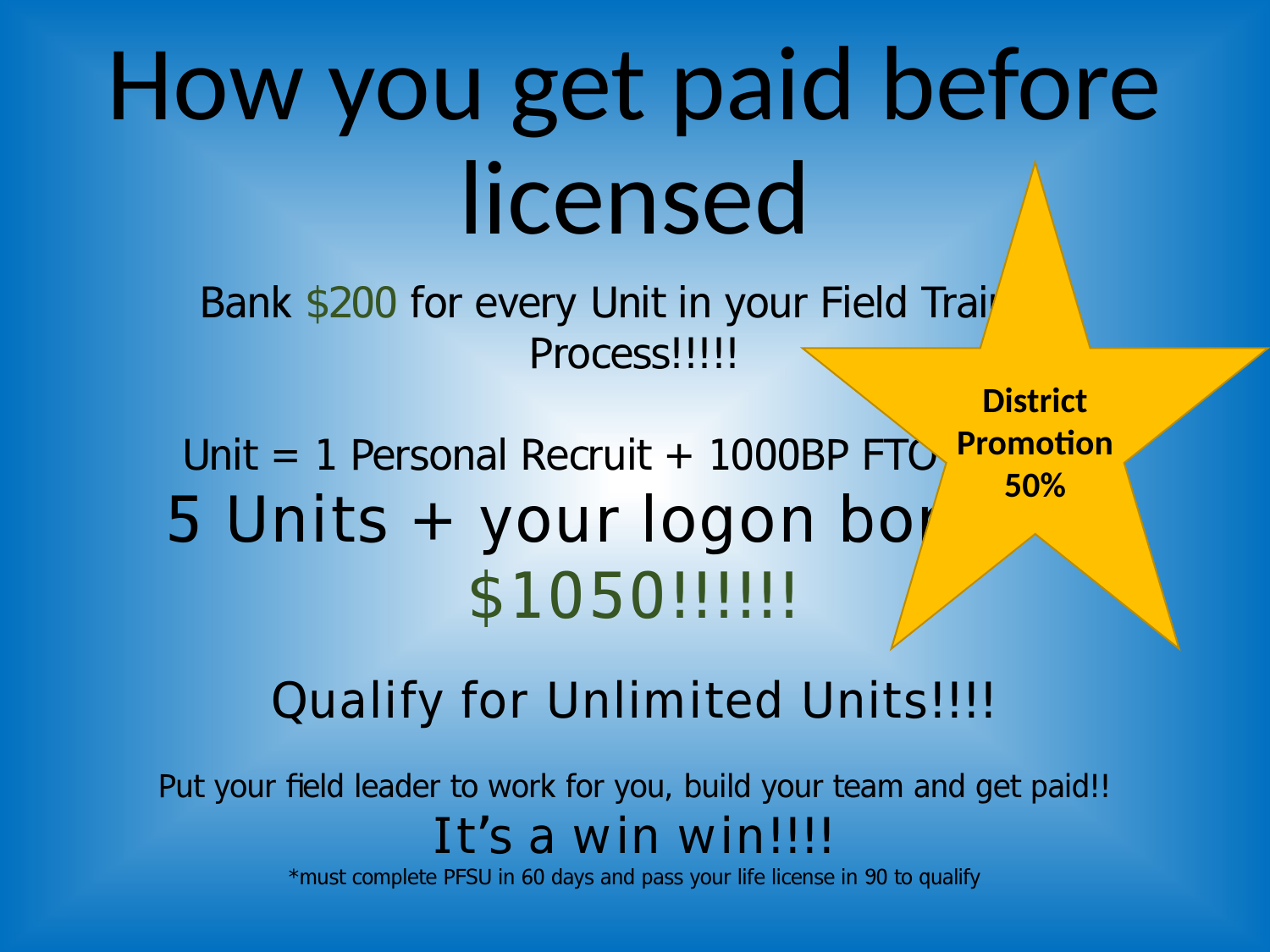

# How you get paid before licensed

Bank $200 for every Unit in your Field Training Process!!!!!

Unit = 1 Personal Recruit + 1000BP FTO = $200
5 Units + your logon bonus = $1050!!!!!!

Qualify for Unlimited Units!!!!

Put your field leader to work for you, build your team and get paid!!
It’s a win win!!!!
*must complete PFSU in 60 days and pass your life license in 90 to qualify
District Promotion
50%